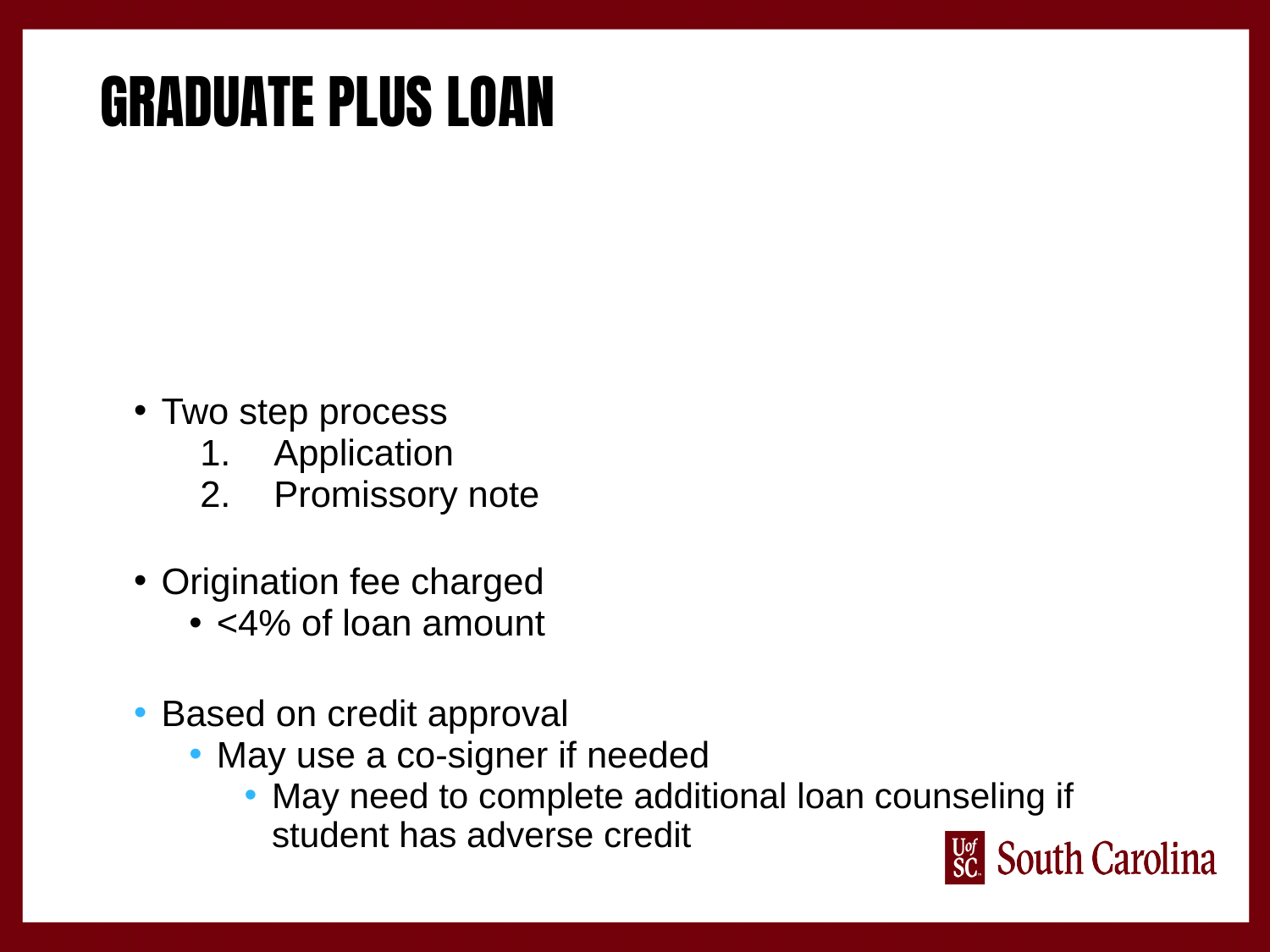

# Graduate PLUS loan

Two step process
Application
Promissory note

Origination fee charged
<4% of loan amount

Based on credit approval
May use a co-signer if needed
May need to complete additional loan counseling if student has adverse credit